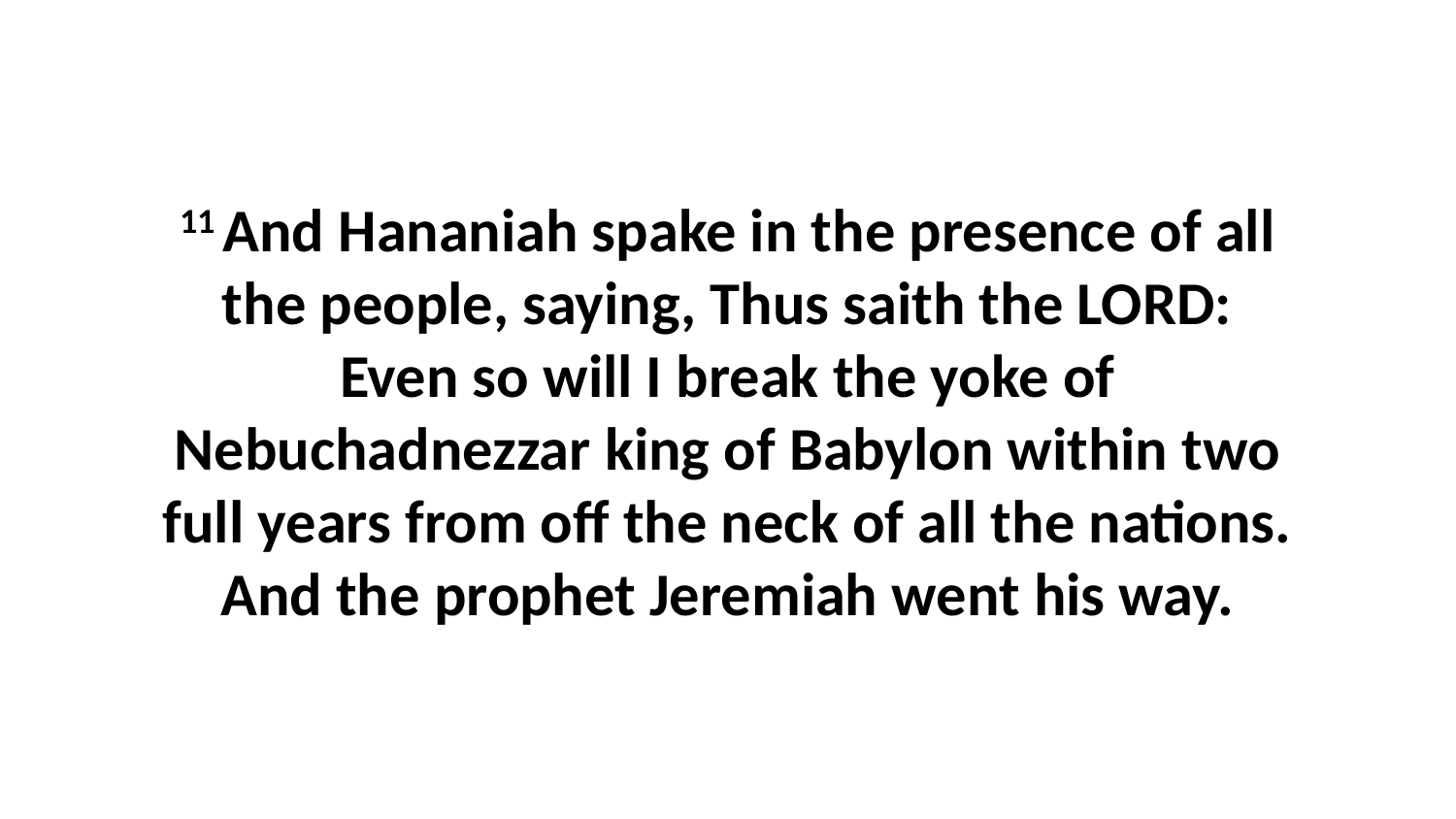

11 And Hananiah spake in the presence of all the people, saying, Thus saith the LORD: Even so will I break the yoke of Nebuchadnezzar king of Babylon within two full years from off the neck of all the nations. And the prophet Jeremiah went his way.